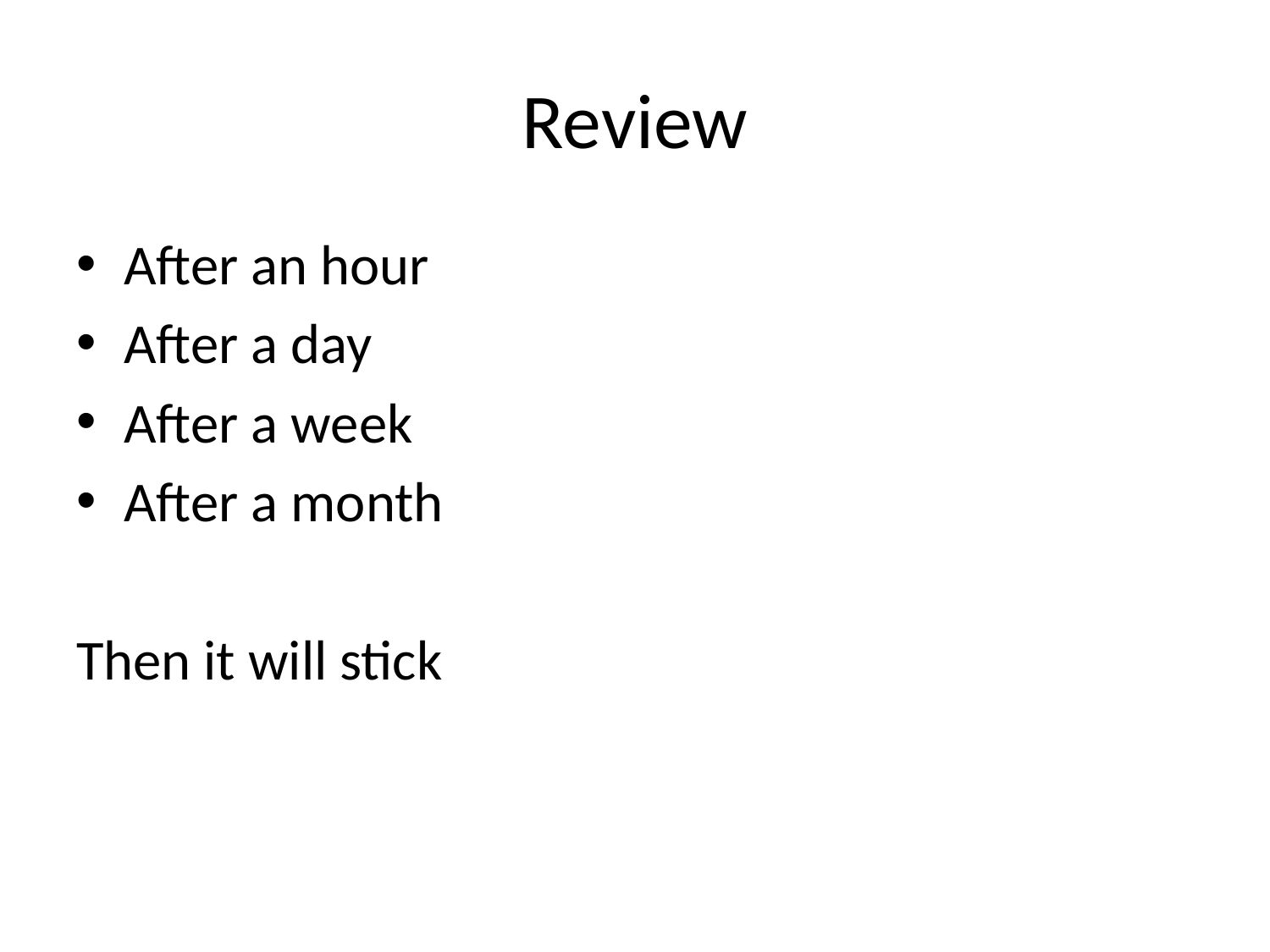

# Review
After an hour
After a day
After a week
After a month

Then it will stick